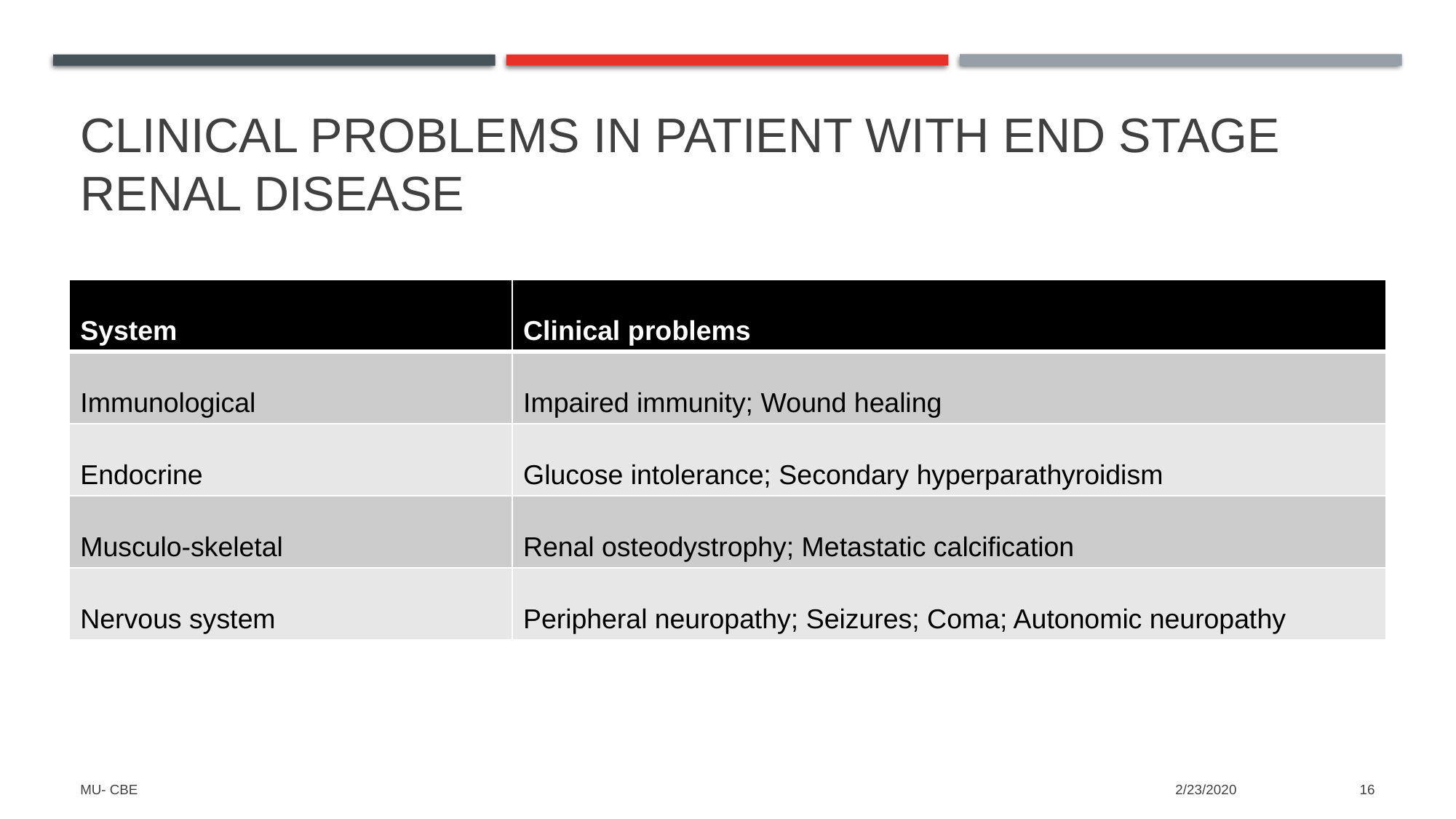

# Clinical problems in patient with end stage renal disease
| System | Clinical problems |
| --- | --- |
| Immunological | Impaired immunity; Wound healing |
| Endocrine | Glucose intolerance; Secondary hyperparathyroidism |
| Musculo-skeletal | Renal osteodystrophy; Metastatic calcification |
| Nervous system | Peripheral neuropathy; Seizures; Coma; Autonomic neuropathy |
MU- CBE
2/23/2020
16